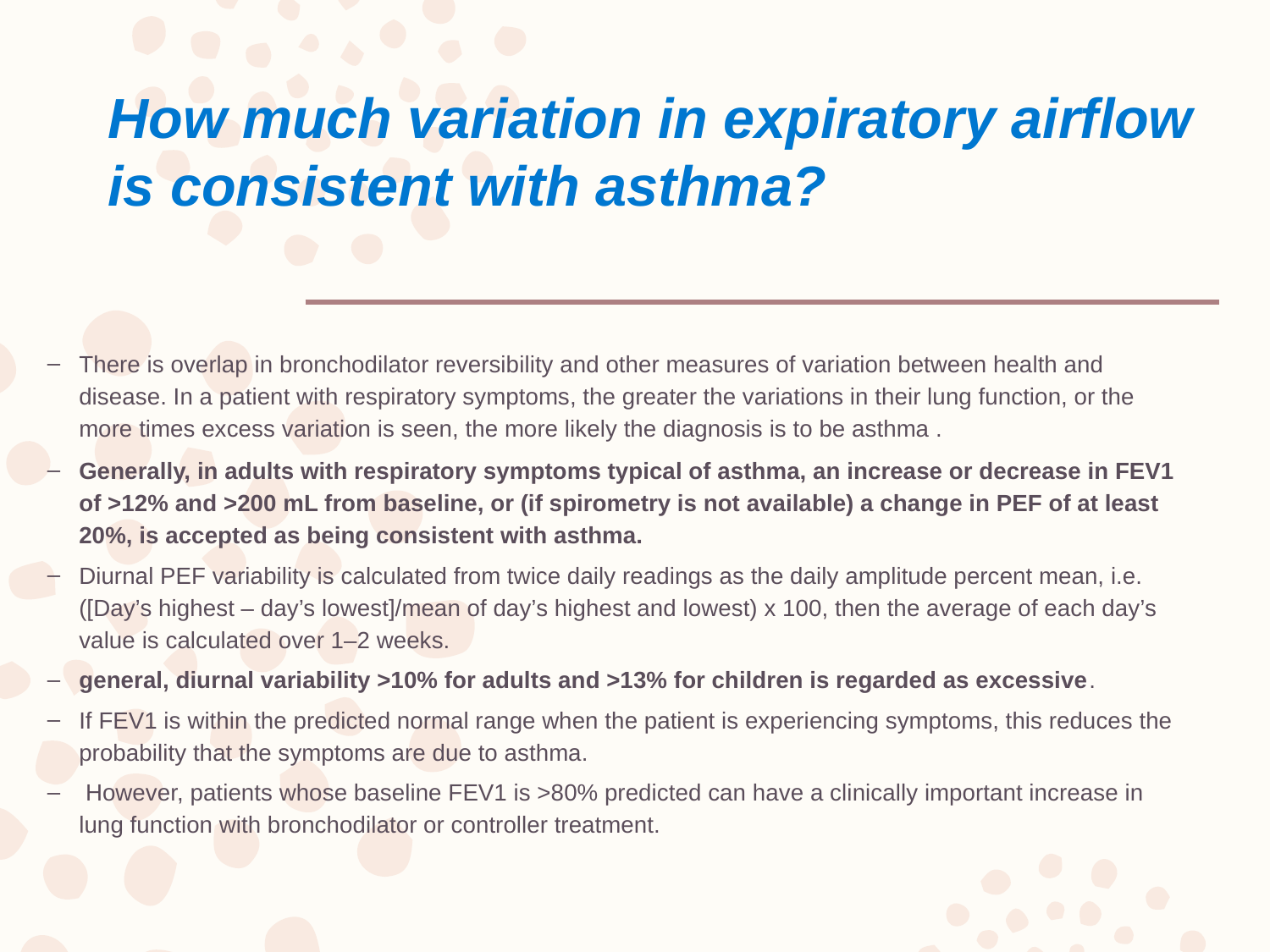

# How much variation in expiratory airflow is consistent with asthma?
There is overlap in bronchodilator reversibility and other measures of variation between health and disease. In a patient with respiratory symptoms, the greater the variations in their lung function, or the more times excess variation is seen, the more likely the diagnosis is to be asthma .
Generally, in adults with respiratory symptoms typical of asthma, an increase or decrease in FEV1 of >12% and >200 mL from baseline, or (if spirometry is not available) a change in PEF of at least 20%, is accepted as being consistent with asthma.
Diurnal PEF variability is calculated from twice daily readings as the daily amplitude percent mean, i.e. ([Day’s highest – day’s lowest]/mean of day’s highest and lowest) x 100, then the average of each day’s value is calculated over 1–2 weeks.
general, diurnal variability >10% for adults and >13% for children is regarded as excessive.
If FEV1 is within the predicted normal range when the patient is experiencing symptoms, this reduces the probability that the symptoms are due to asthma.
 However, patients whose baseline FEV1 is >80% predicted can have a clinically important increase in lung function with bronchodilator or controller treatment.